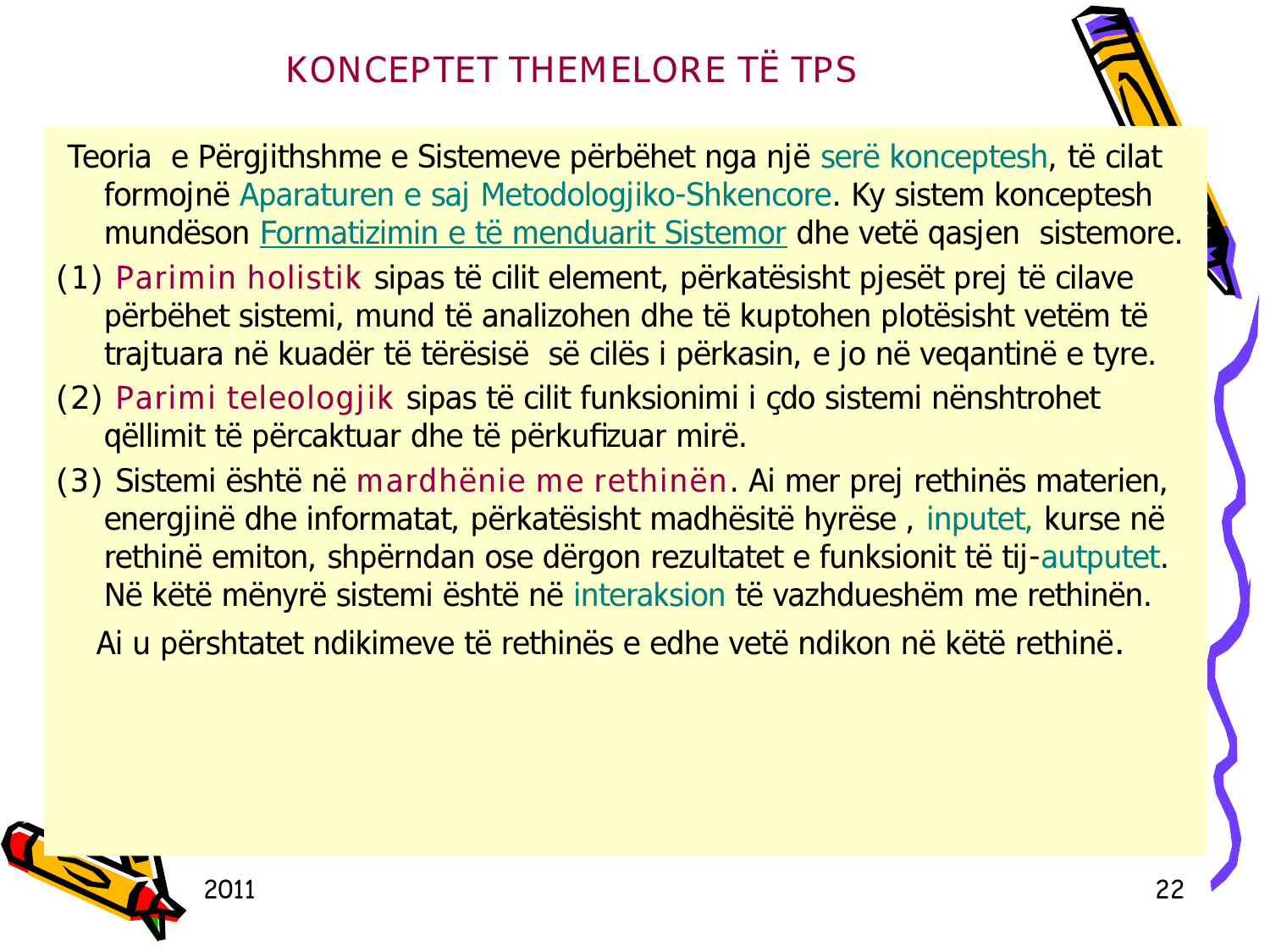

# KONCEPTET THEMELORE TË TPS
 Teoria  e Pёrgjithshme e Sistemeve pёrbёhet nga njё serё konceptesh, tё cilat formojnё Aparaturen e saj Metodologjiko-Shkencore. Ky sistem konceptesh mundёson Formatizimin e tё menduarit Sistemor dhe vetё qasjen  sistemore.
(1) Parimin holistik sipas tё cilit element, pёrkatёsisht pjesёt prej tё cilave pёrbёhet sistemi, mund tё analizohen dhe tё kuptohen plotёsisht vetёm tё trajtuara nё kuadёr tё tёrёsisё  sё cilёs i pёrkasin, e jo nё veqantinё e tyre.
(2) Parimi teleologjik sipas tё cilit funksionimi i çdo sistemi nёnshtrohet qёllimit tё pёrcaktuar dhe tё pёrkufizuar mirё.
(3) Sistemi ёshtё nё mardhёnie me rethinёn. Ai mer prej rethinёs materien, energjinё dhe informatat, pёrkatёsisht madhёsitё hyrёse , inputet, kurse nё rethinё emiton, shpёrndan ose dёrgon rezultatet e funksionit tё tij-autputet. Nё kёtё mёnyrё sistemi ёshtё nё interaksion tё vazhdueshёm me rethinёn.
    Ai u pёrshtatet ndikimeve tё rethinёs e edhe vetё ndikon nё kёtё rethinё.
2011
22